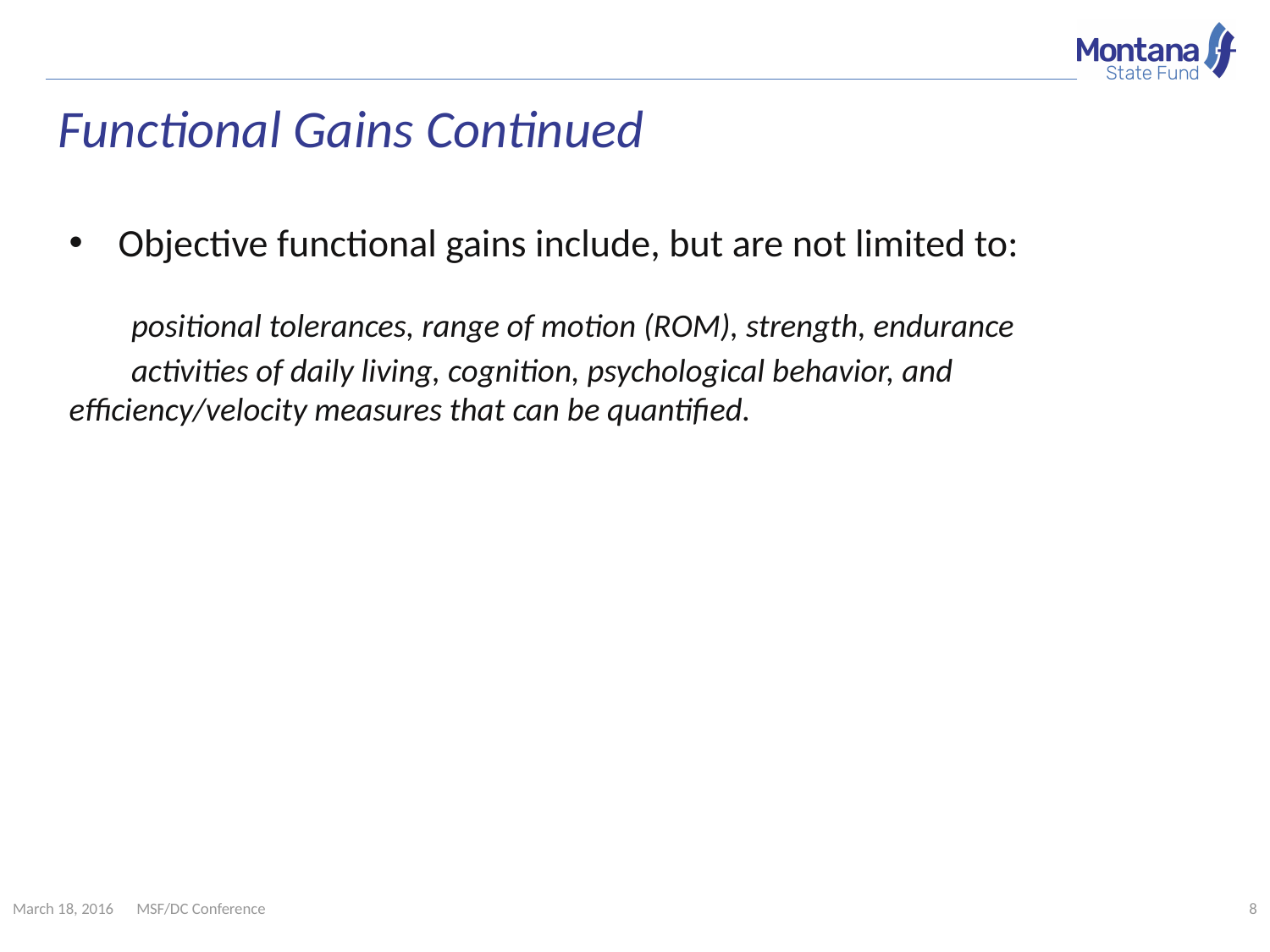

# Functional Gains Continued
Objective functional gains include, but are not limited to:
 	positional tolerances, range of motion (ROM), strength, endurance 	activities of daily living, cognition, psychological behavior, and 	efficiency/velocity measures that can be quantified.

March 18, 2016
MSF/DC Conference
8